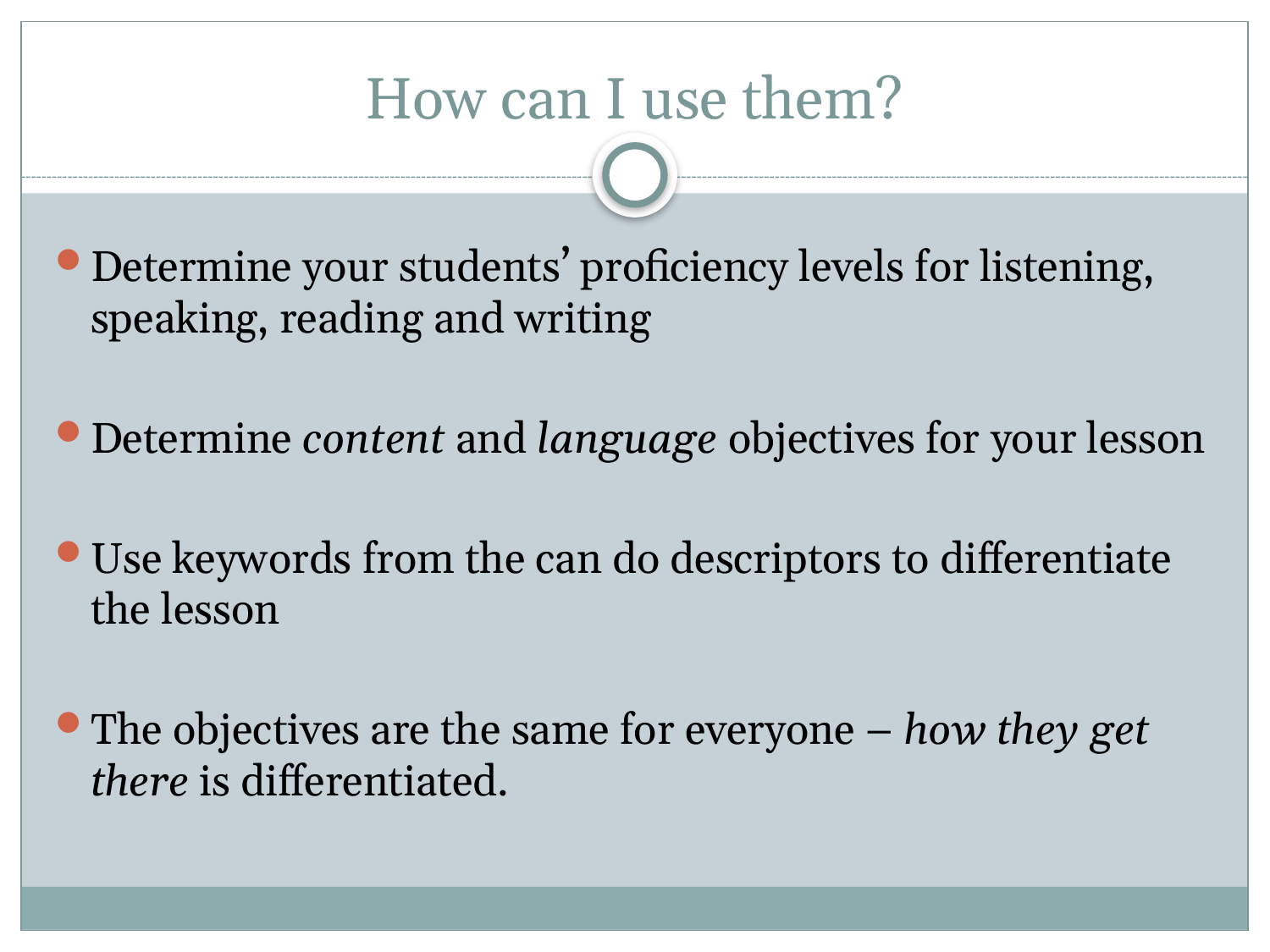

# How can I use them?
Determine your students’ proficiency levels for listening, speaking, reading and writing

Determine content and language objectives for your lesson

Use keywords from the can do descriptors to differentiate the lesson

The objectives are the same for everyone – how they get there is differentiated.